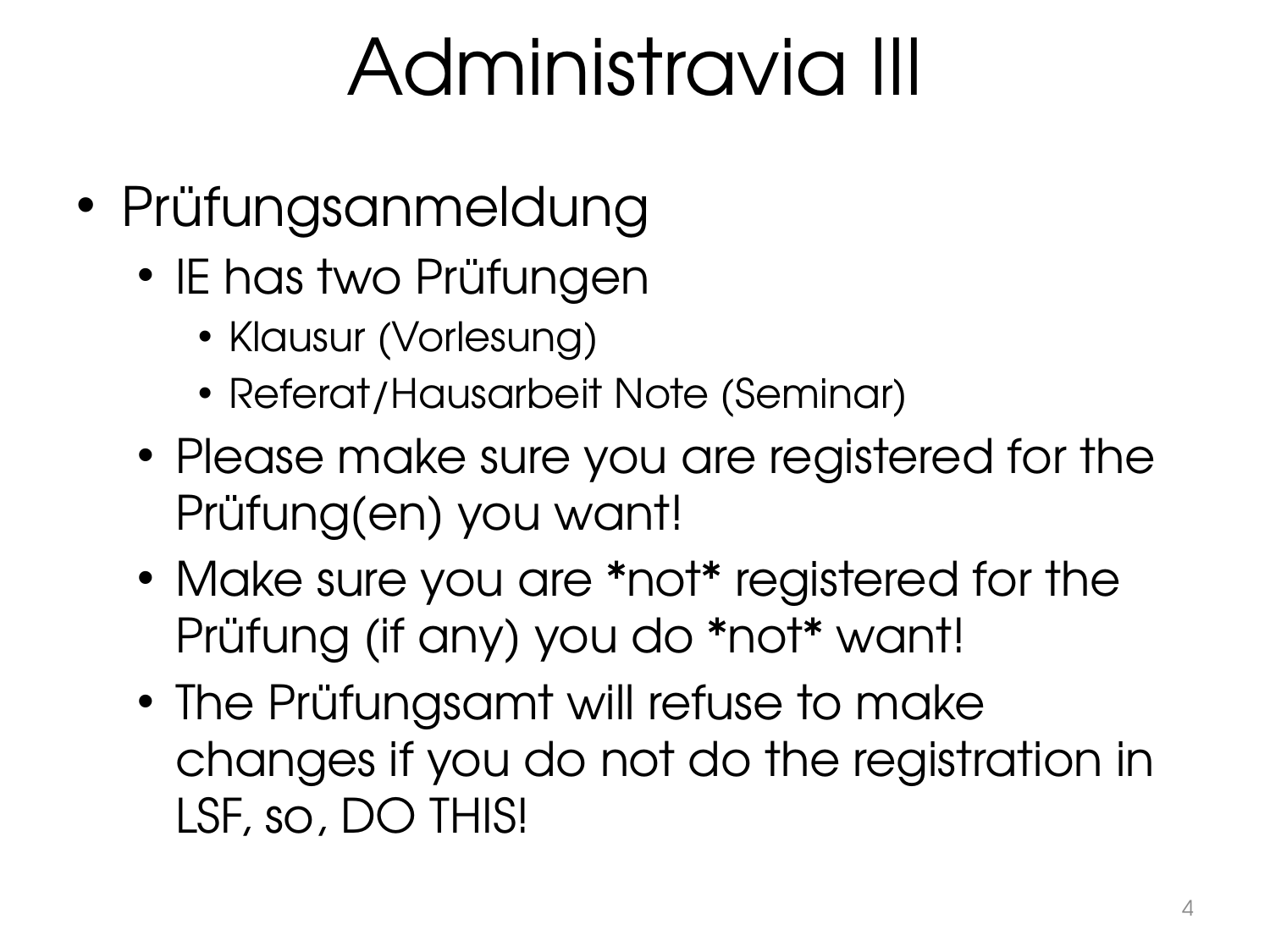

# Administravia III
Prüfungsanmeldung
IE has two Prüfungen
Klausur (Vorlesung)
Referat/Hausarbeit Note (Seminar)
Please make sure you are registered for the Prüfung(en) you want!
Make sure you are *not* registered for the Prüfung (if any) you do *not* want!
The Prüfungsamt will refuse to make changes if you do not do the registration in LSF, so, DO THIS!
4